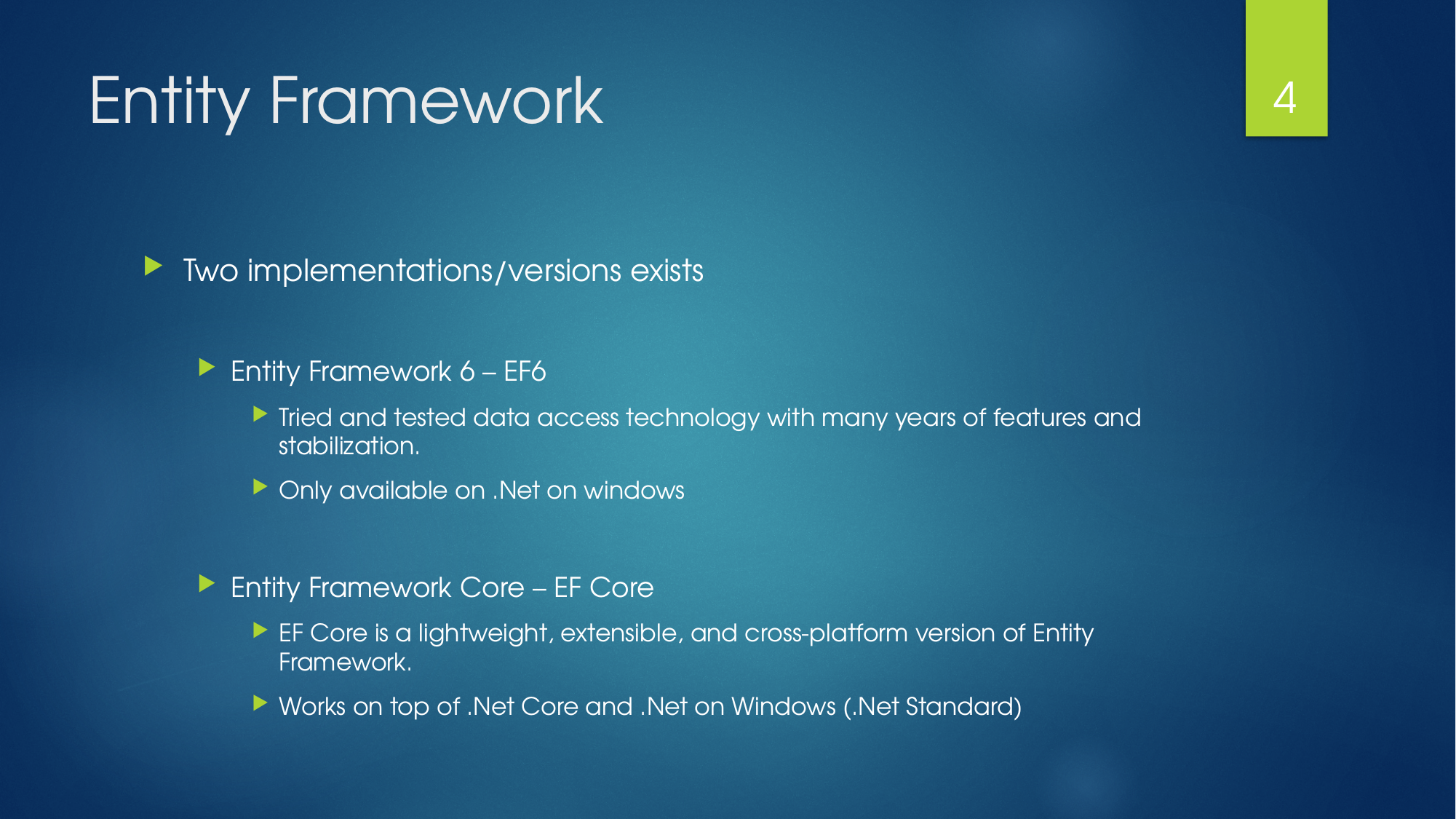

4
# Entity Framework
Two implementations/versions exists

Entity Framework 6 – EF6
Tried and tested data access technology with many years of features and stabilization.
Only available on .Net on windows

Entity Framework Core – EF Core
EF Core is a lightweight, extensible, and cross-platform version of Entity Framework.
Works on top of .Net Core and .Net on Windows (.Net Standard)